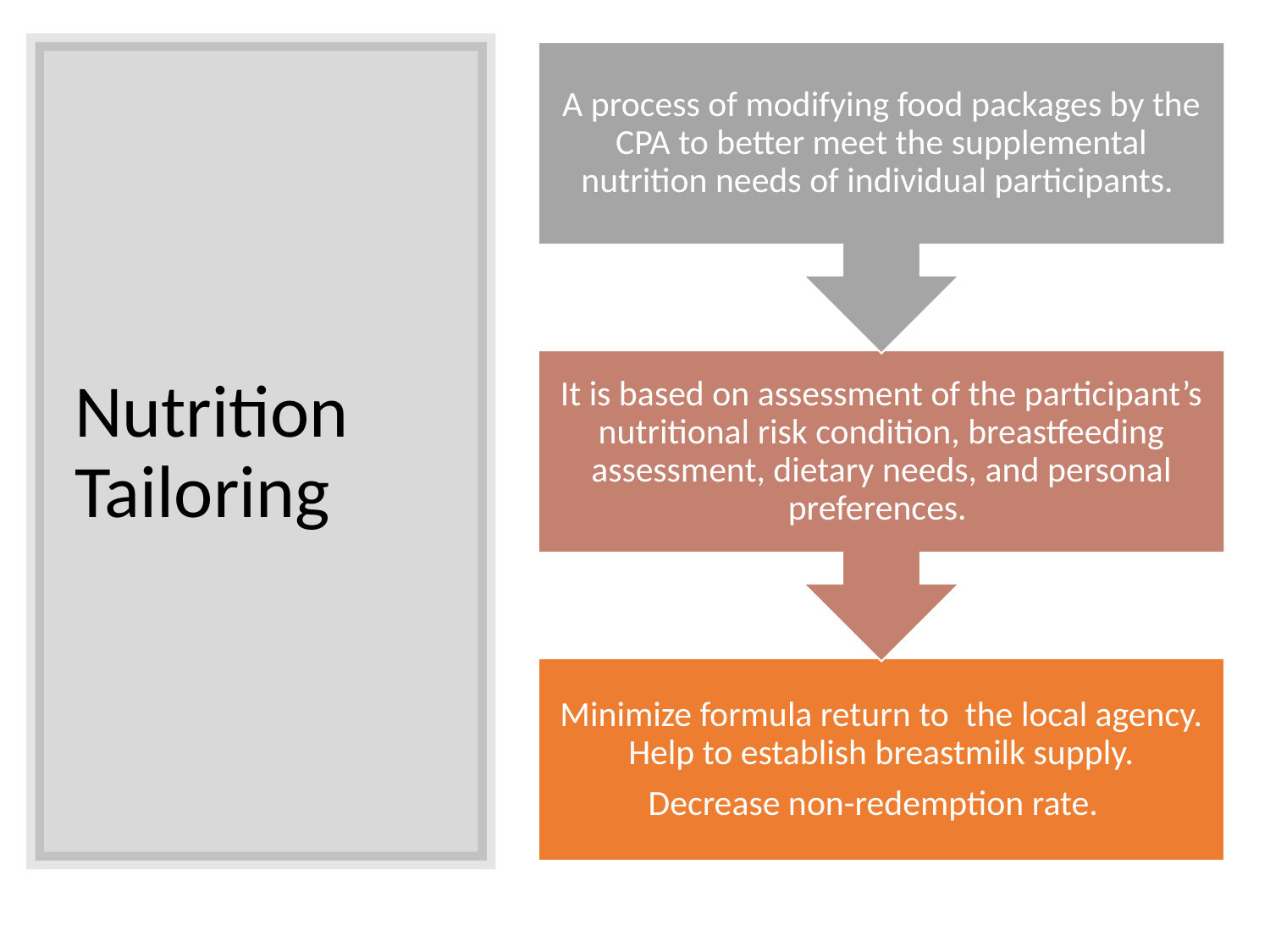

Minimize formula return to  the local agency. Help to establish breastmilk supply.
Decrease non-redemption rate.
It is based on assessment of the participant’s nutritional risk condition, breastfeeding assessment, dietary needs, and personal preferences.
A process of modifying food packages by the CPA to better meet the supplemental nutrition needs of individual participants.
# Nutrition Tailoring